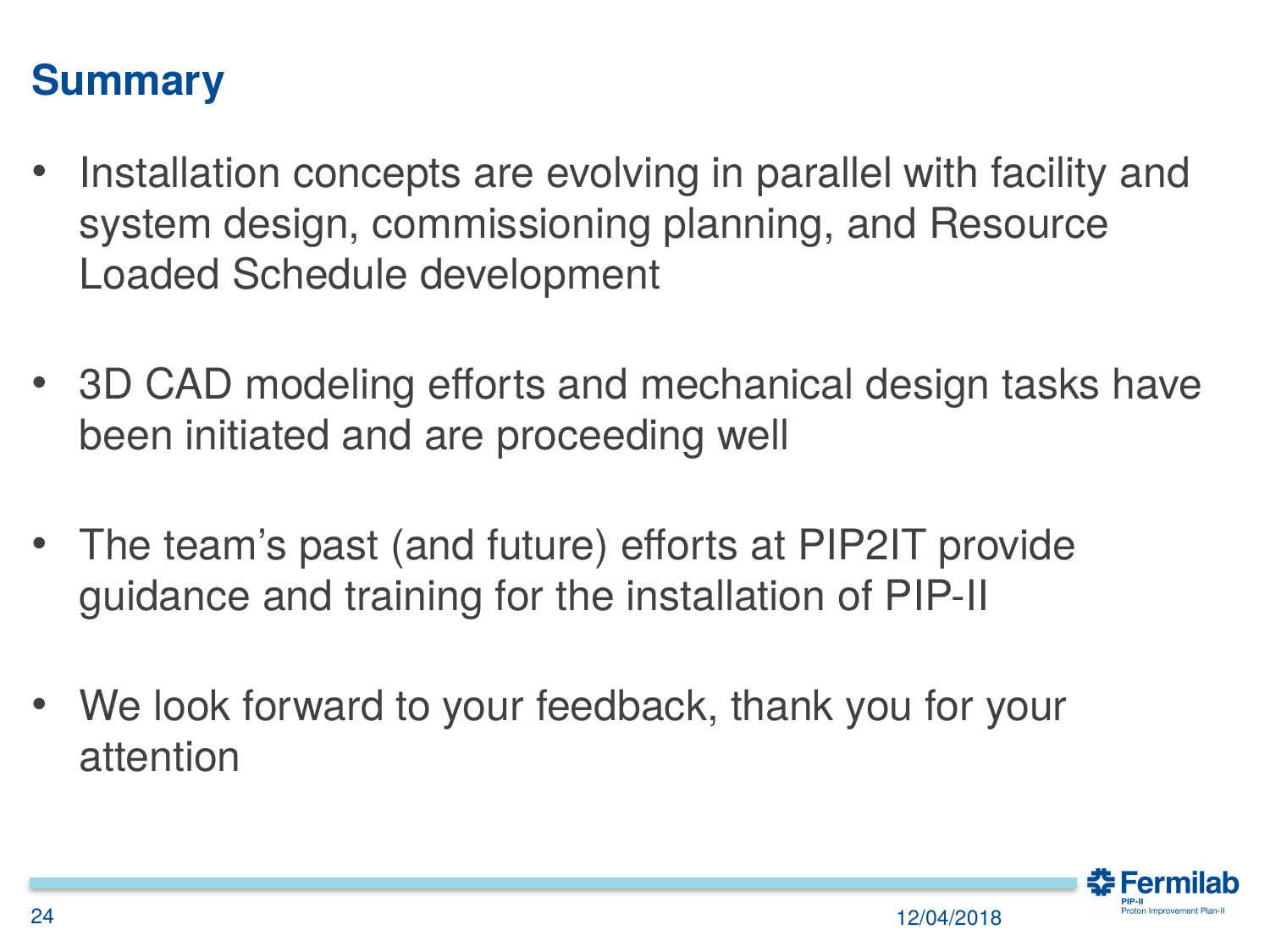

# Summary
Installation concepts are evolving in parallel with facility and system design, commissioning planning, and Resource Loaded Schedule development

3D CAD modeling efforts and mechanical design tasks have been initiated and are proceeding well

The team’s past (and future) efforts at PIP2IT provide guidance and training for the installation of PIP-II

We look forward to your feedback, thank you for your attention

24
12/04/2018